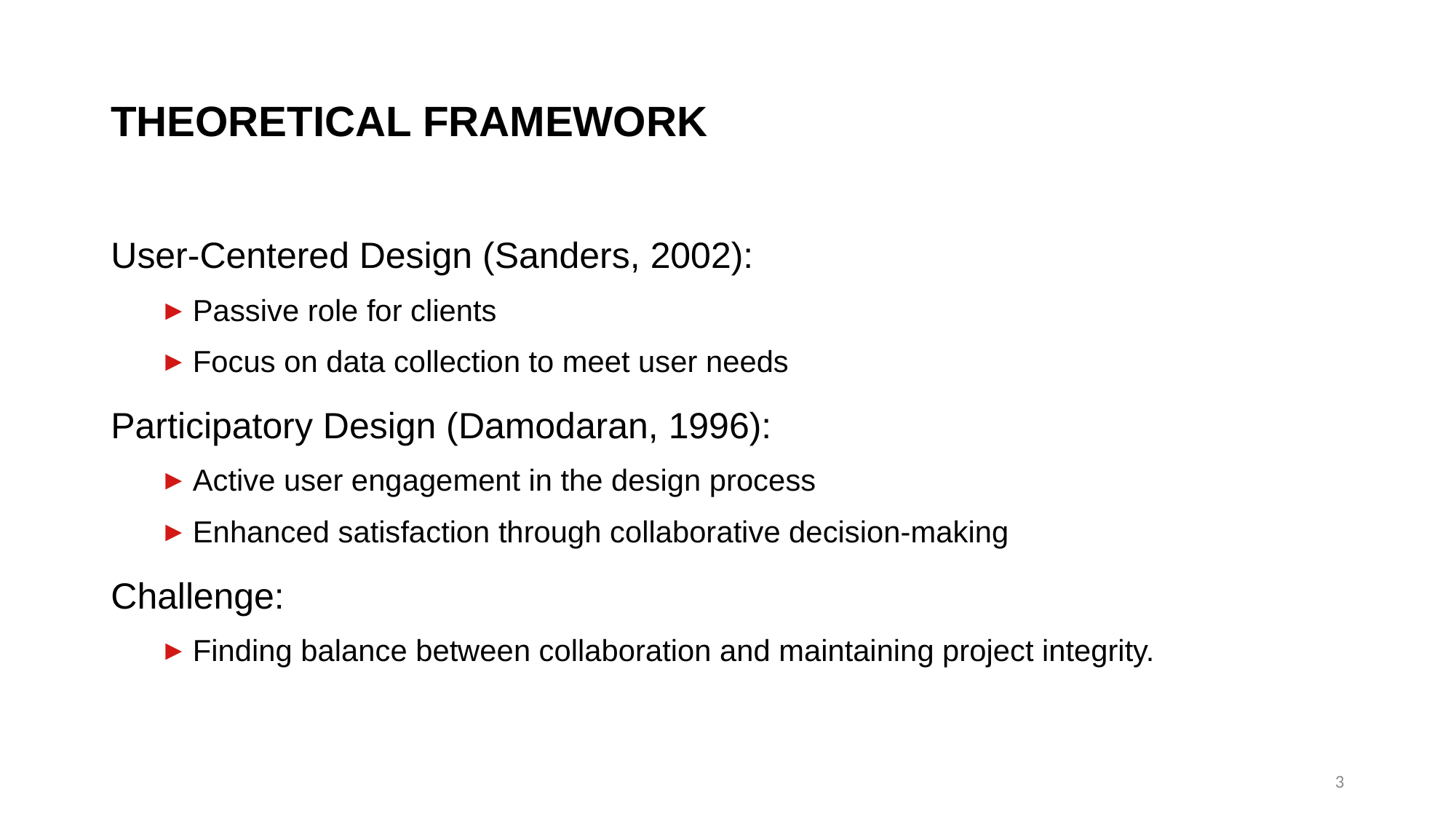

# THEORETICAL FRAMEWORK
User-Centered Design (Sanders, 2002):
Passive role for clients
Focus on data collection to meet user needs
Participatory Design (Damodaran, 1996):
Active user engagement in the design process
Enhanced satisfaction through collaborative decision-making
Challenge:
Finding balance between collaboration and maintaining project integrity.

3